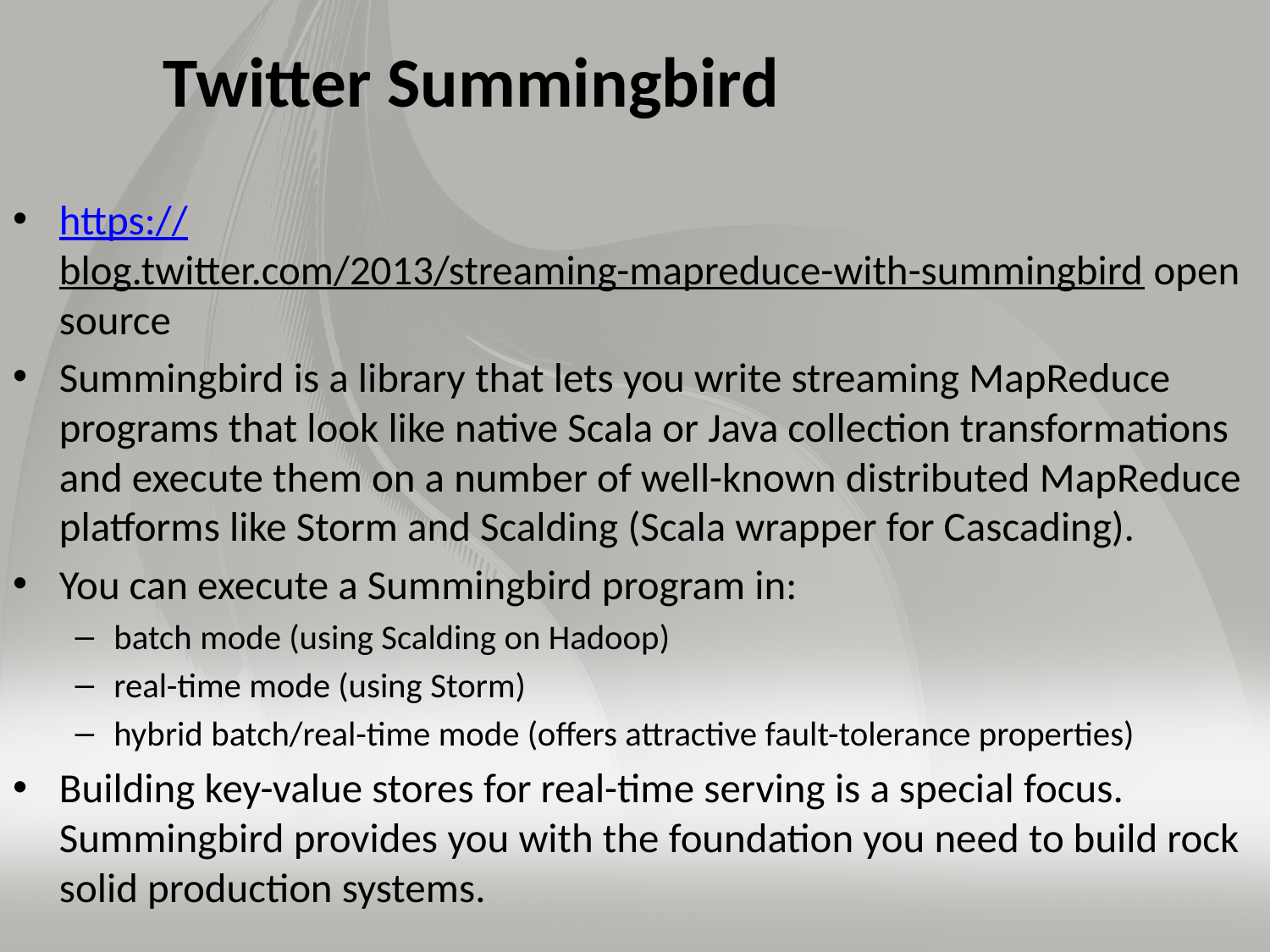

# Twitter Summingbird
https://blog.twitter.com/2013/streaming-mapreduce-with-summingbird open source
Summingbird is a library that lets you write streaming MapReduce programs that look like native Scala or Java collection transformations and execute them on a number of well-known distributed MapReduce platforms like Storm and Scalding (Scala wrapper for Cascading).
You can execute a Summingbird program in:
batch mode (using Scalding on Hadoop)
real-time mode (using Storm)
hybrid batch/real-time mode (offers attractive fault-tolerance properties)
Building key-value stores for real-time serving is a special focus. Summingbird provides you with the foundation you need to build rock solid production systems.